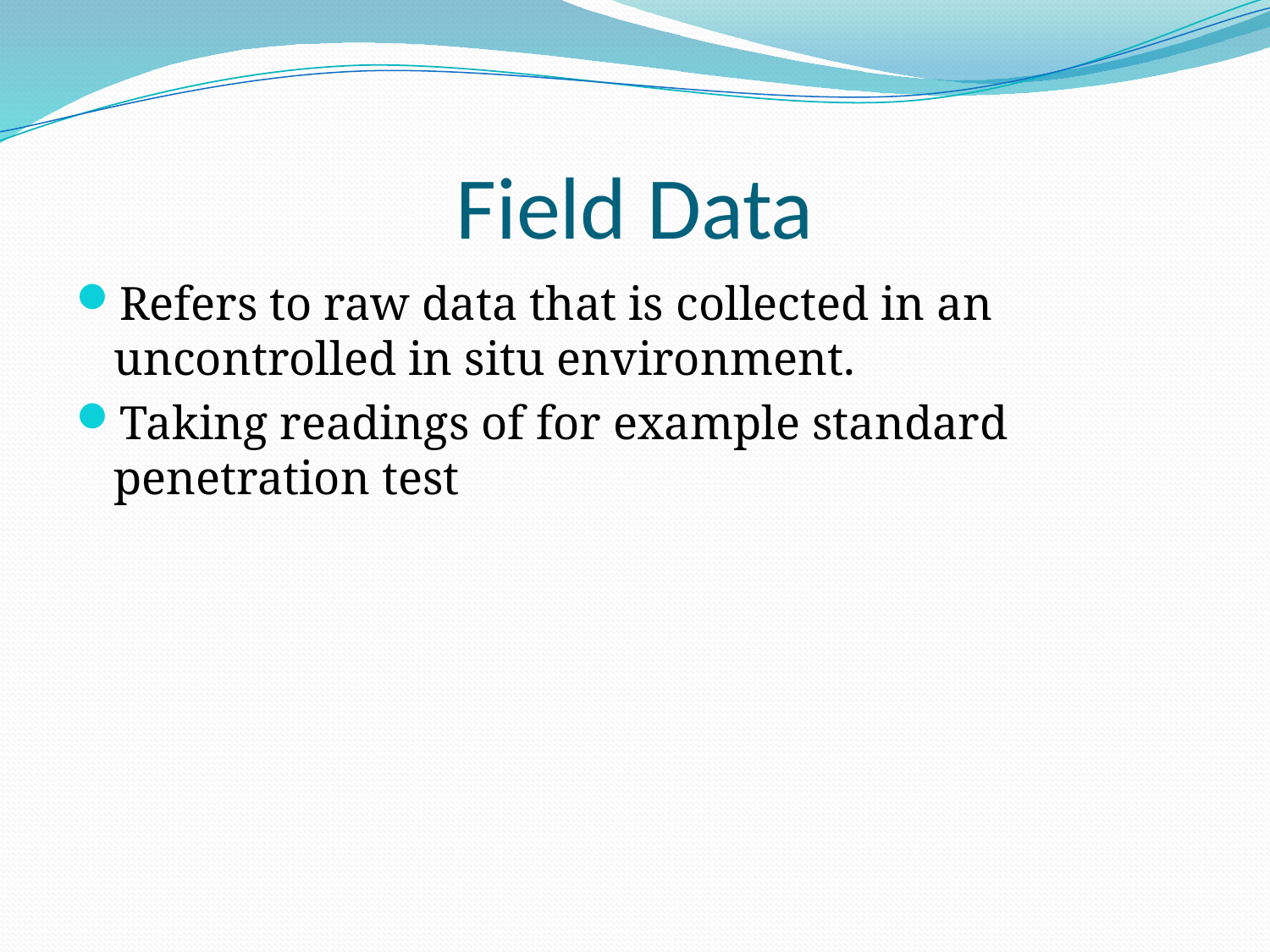

# Field Data
Refers to raw data that is collected in an uncontrolled in situ environment.
Taking readings of for example standard penetration test